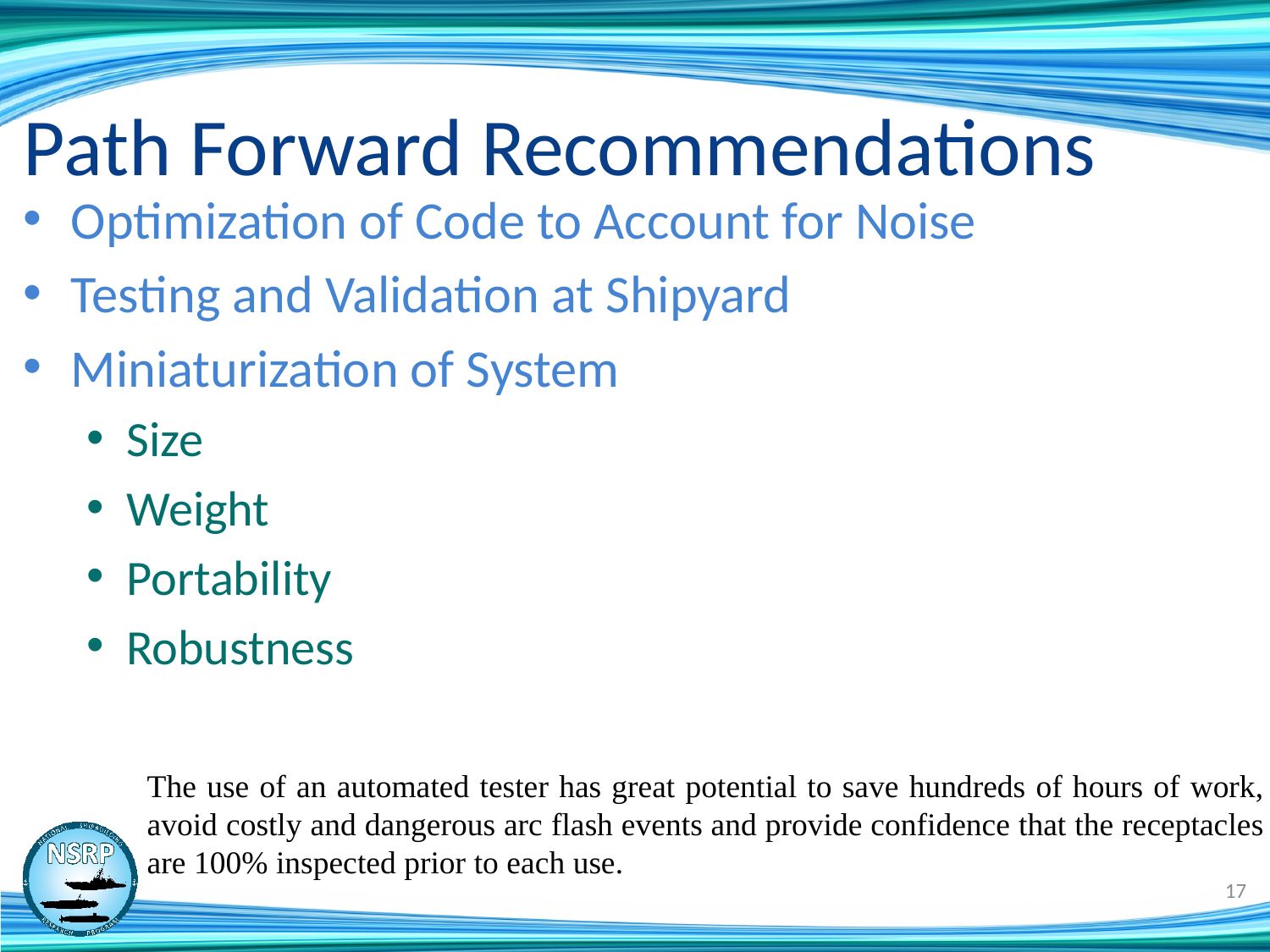

# Path Forward Recommendations
Optimization of Code to Account for Noise
Testing and Validation at Shipyard
Miniaturization of System
Size
Weight
Portability
Robustness

The use of an automated tester has great potential to save hundreds of hours of work, avoid costly and dangerous arc flash events and provide confidence that the receptacles are 100% inspected prior to each use.
17